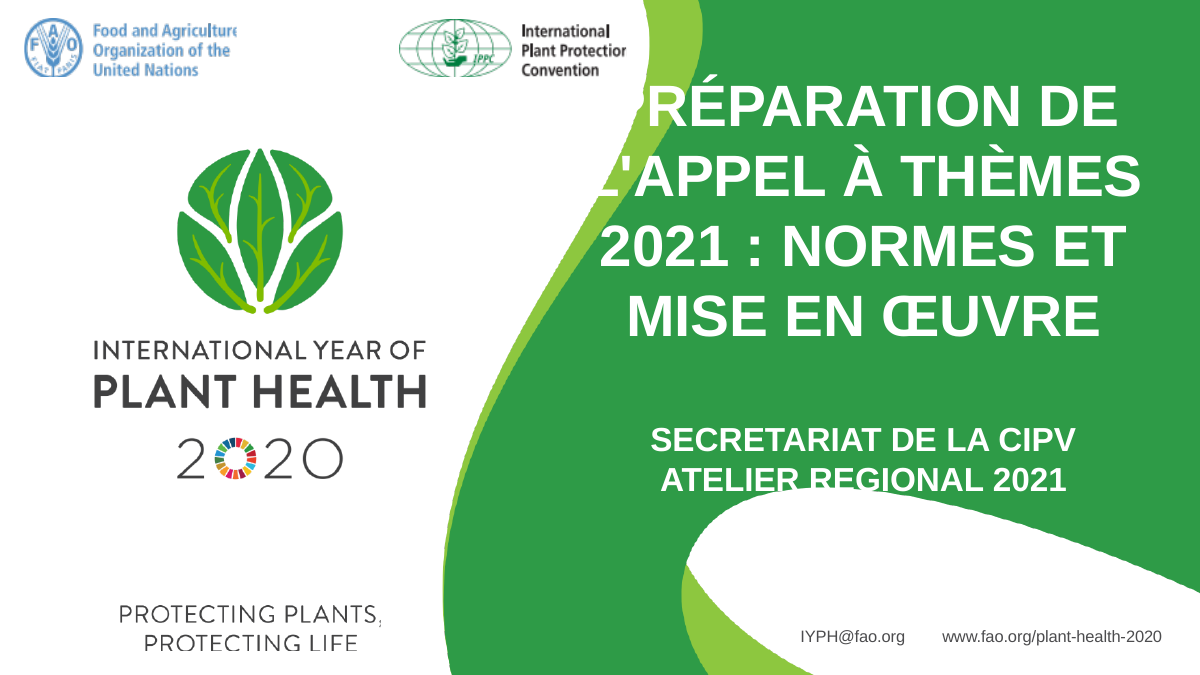

# Préparation de l'appel à thèmes 2021 : normes et mise en œuvre Secretariat DE LA CIPV ATELIER REGIONAL 2021